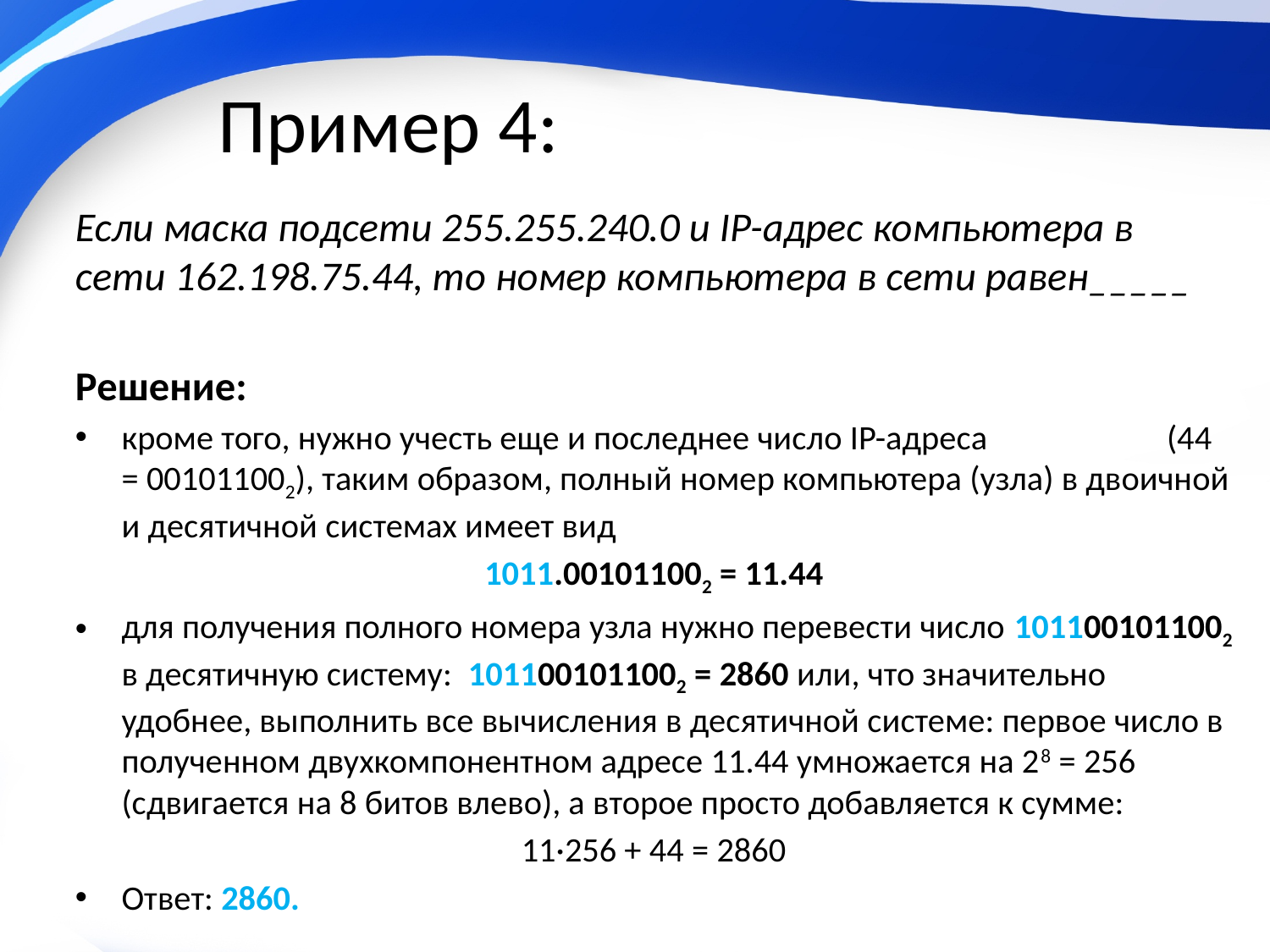

Пример 4:
Если маска подсети 255.255.240.0 и IP-адрес компьютера в сети 162.198.75.44, то номер компьютера в сети равен_____

Решение:
кроме того, нужно учесть еще и последнее число IP-адреса                       (44 = 001011002), таким образом, полный номер компьютера (узла) в двоичной и десятичной системах имеет вид
1011.001011002 = 11.44
для получения полного номера узла нужно перевести число 1011001011002 в десятичную систему:  1011001011002 = 2860 или, что значительно удобнее, выполнить все вычисления в десятичной системе: первое число в полученном двухкомпонентном адресе 11.44 умножается на 28 = 256 (сдвигается на 8 битов влево), а второе просто добавляется к сумме:
11·256 + 44 = 2860
Ответ: 2860.